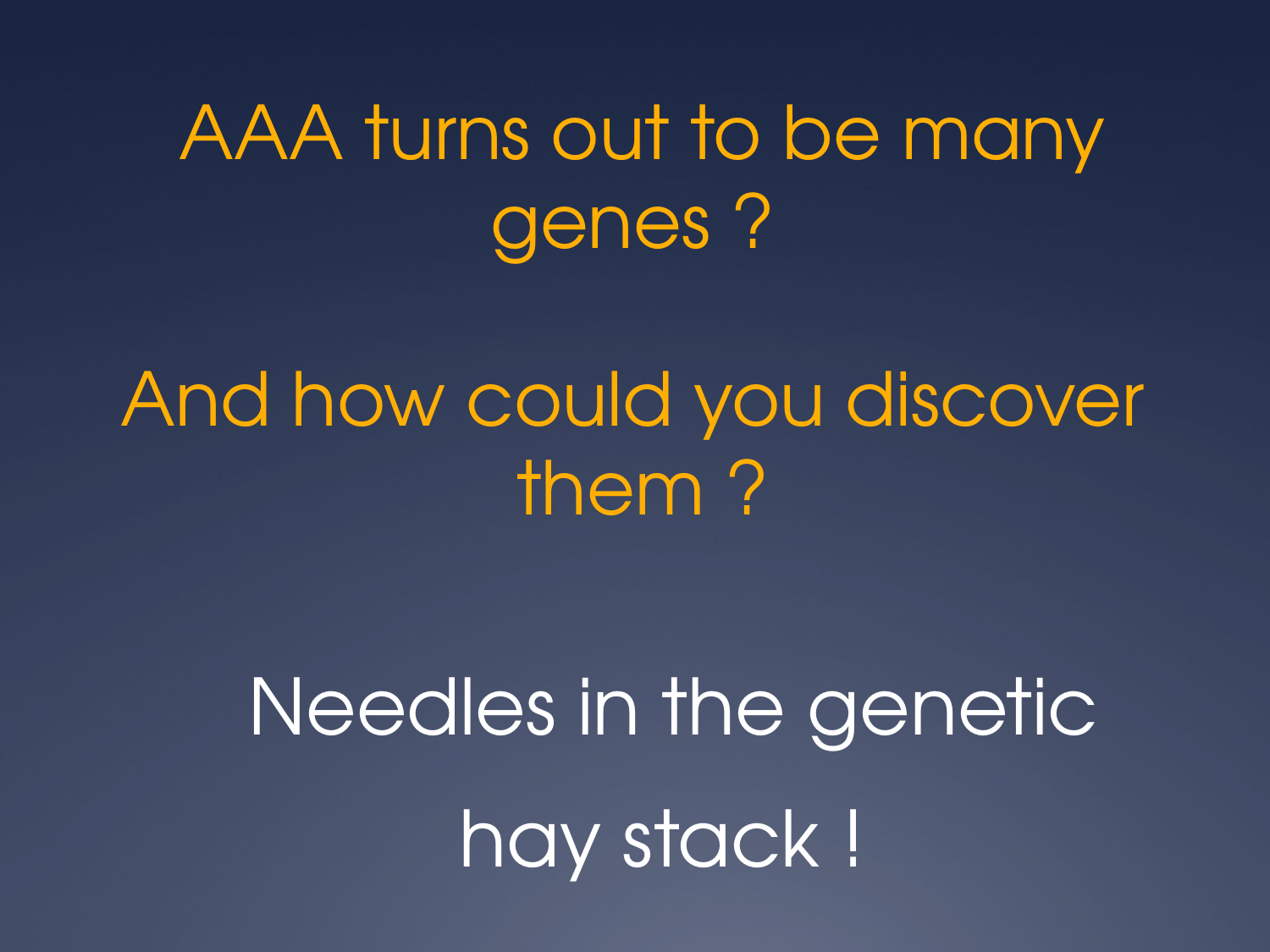

# AAA turns out to be many genes ? And how could you discover them ?
      Needles in the genetic
		    hay stack !